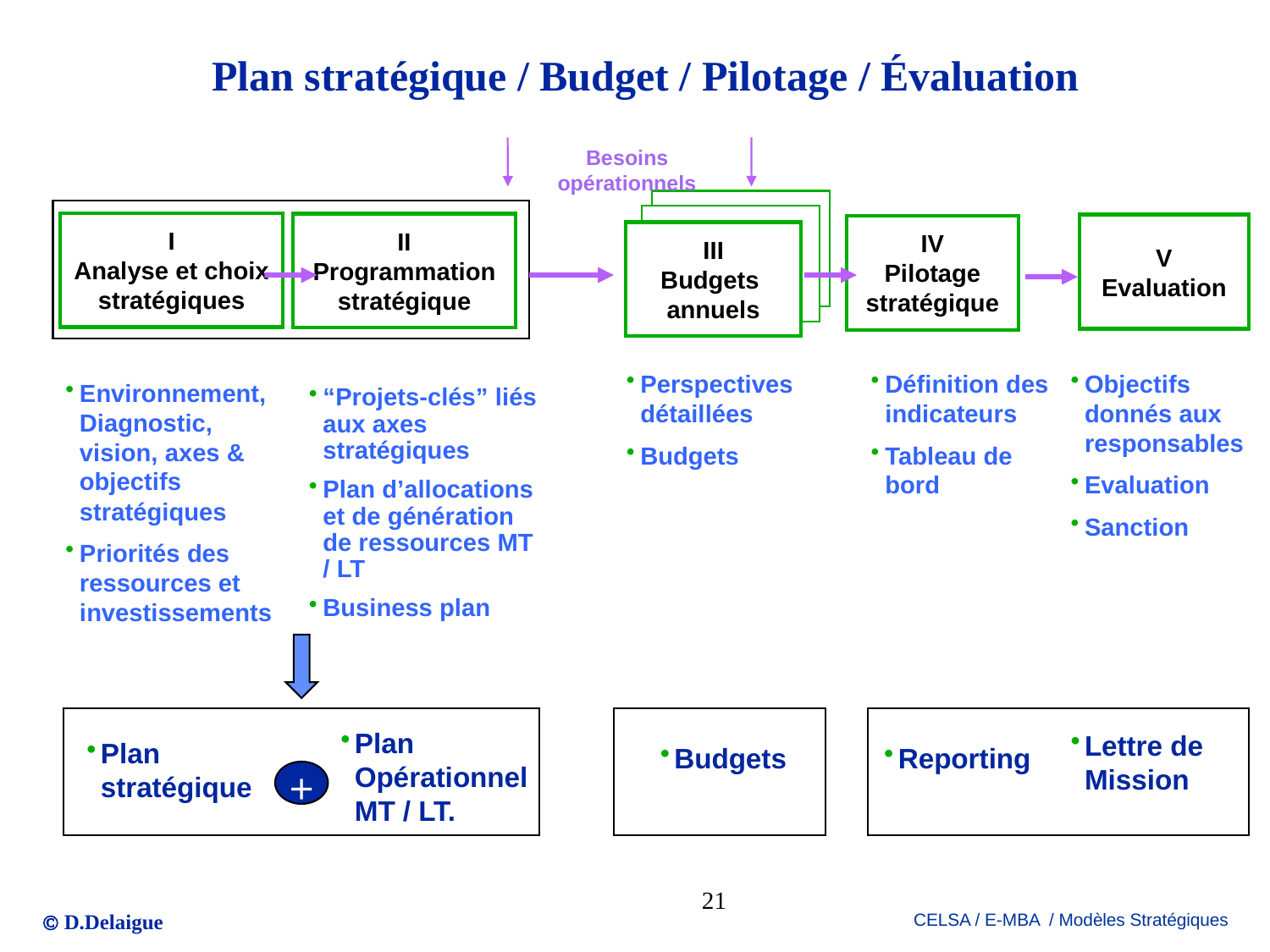

# Plan stratégique / Budget / Pilotage / Évaluation

Besoins
opérationnels

I
Analyse et choix stratégiques
II
Programmation stratégique
V
Evaluation
IV
Pilotage stratégique
III
Budgets
annuels

Perspectives détaillées
Budgets
Définition des indicateurs
Tableau de bord
Objectifs donnés aux responsables
Evaluation
Sanction
Environnement, Diagnostic, vision, axes & objectifs stratégiques
Priorités des ressources et investissements
“Projets-clés” liés aux axes stratégiques
Plan d’allocations et de génération de ressources MT / LT
Business plan

Plan Opérationnel MT / LT.
Lettre de Mission
Plan stratégique
Budgets
Reporting
+
21